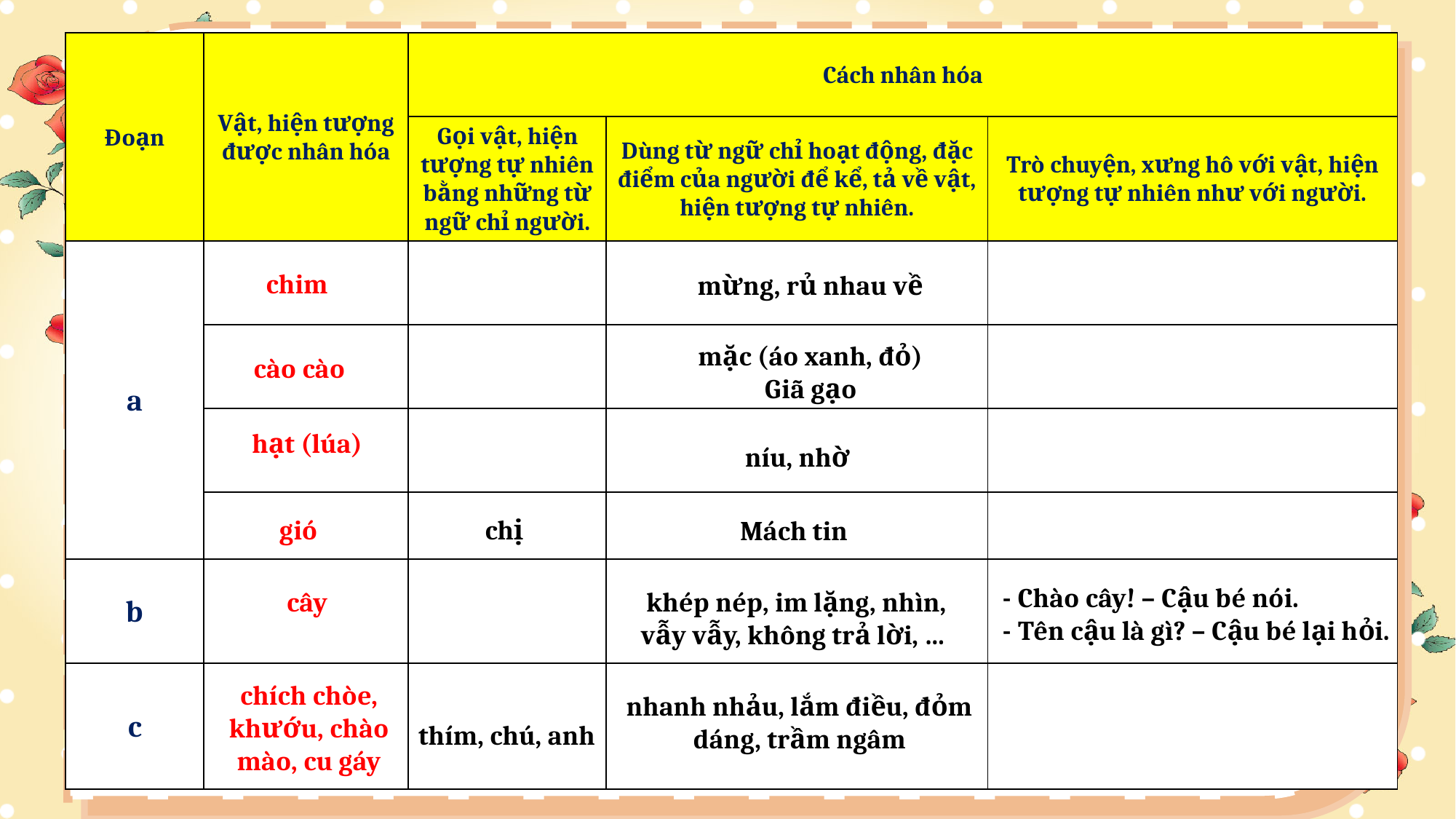

| Đoạn | Vật, hiện tượng được nhân hóa | Cách nhân hóa |  |  |
| --- | --- | --- | --- | --- |
|  |  | Gọi vật, hiện tượng tự nhiên bằng những từ ngữ chỉ người. | Dùng từ ngữ chỉ hoạt động, đặc điểm của người để kể, tả về vật, hiện tượng tự nhiên. | Trò chuyện, xưng hô với vật, hiện tượng tự nhiên như với người. |
| a |  |  |  |  |
|  |  |  |  |  |
|  |  |  |  |  |
|  |  |  |  |  |
| b |  |  |  |  |
| c |  |  |  |  |
chim
mừng, rủ nhau về
mặc (áo xanh, đỏ)
Giã gạo
cào cào
hạt (lúa)
níu, nhờ
gió
chị
Mách tin
   - Chào cây! – Cậu bé nói.
   - Tên cậu là gì? – Cậu bé lại hỏi.
cây
khép nép, im lặng, nhìn, vẫy vẫy, không trả lời, …
chích chòe, khướu, chào mào, cu gáy
nhanh nhảu, lắm điều, đỏm dáng, trầm ngâm
thím, chú, anh